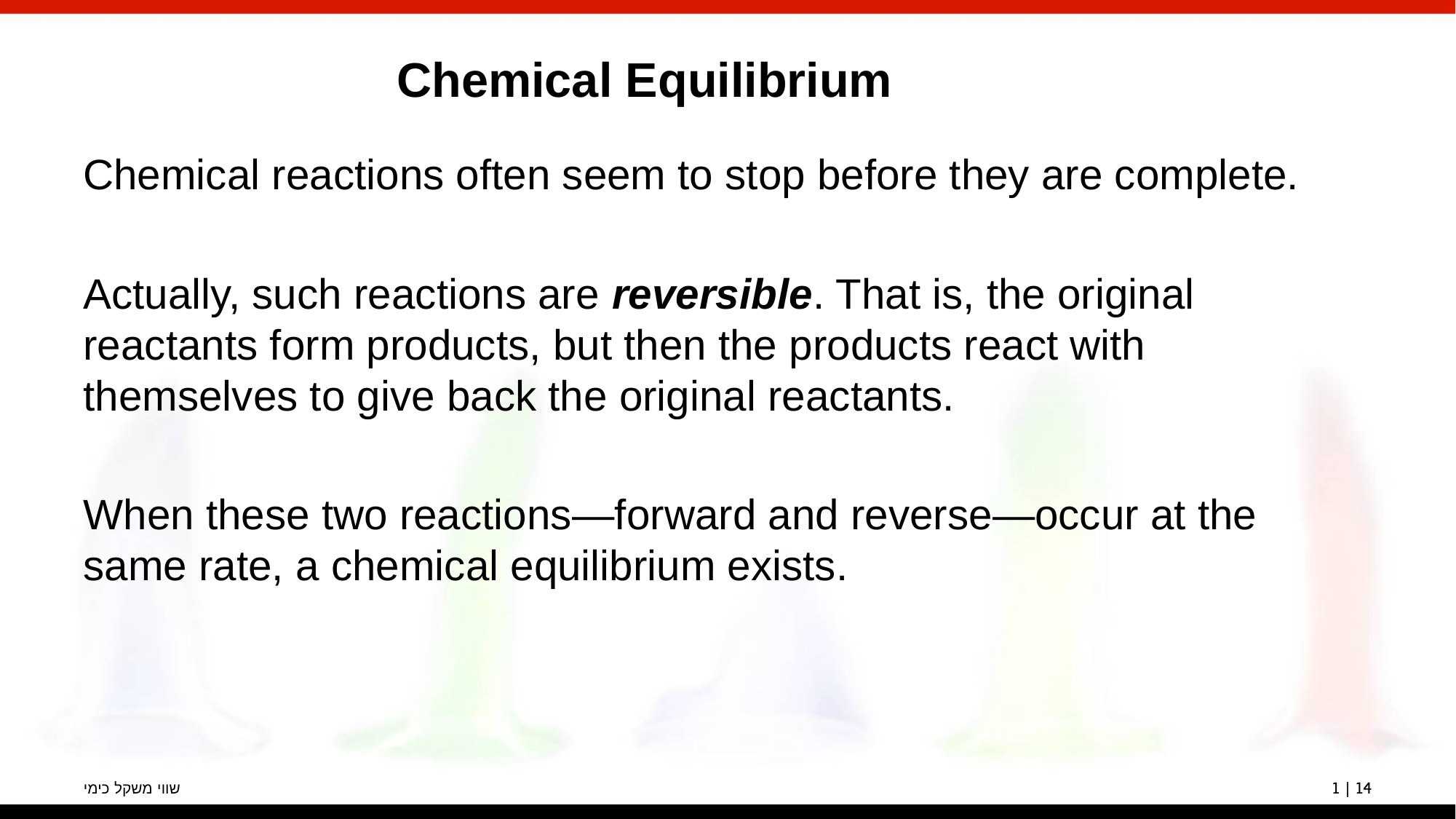

Chemical Equilibrium
Chemical reactions often seem to stop before they are complete.

Actually, such reactions are reversible. That is, the original reactants form products, but then the products react with themselves to give back the original reactants.

When these two reactions—forward and reverse—occur at the same rate, a chemical equilibrium exists.
שווי משקל כימי
1